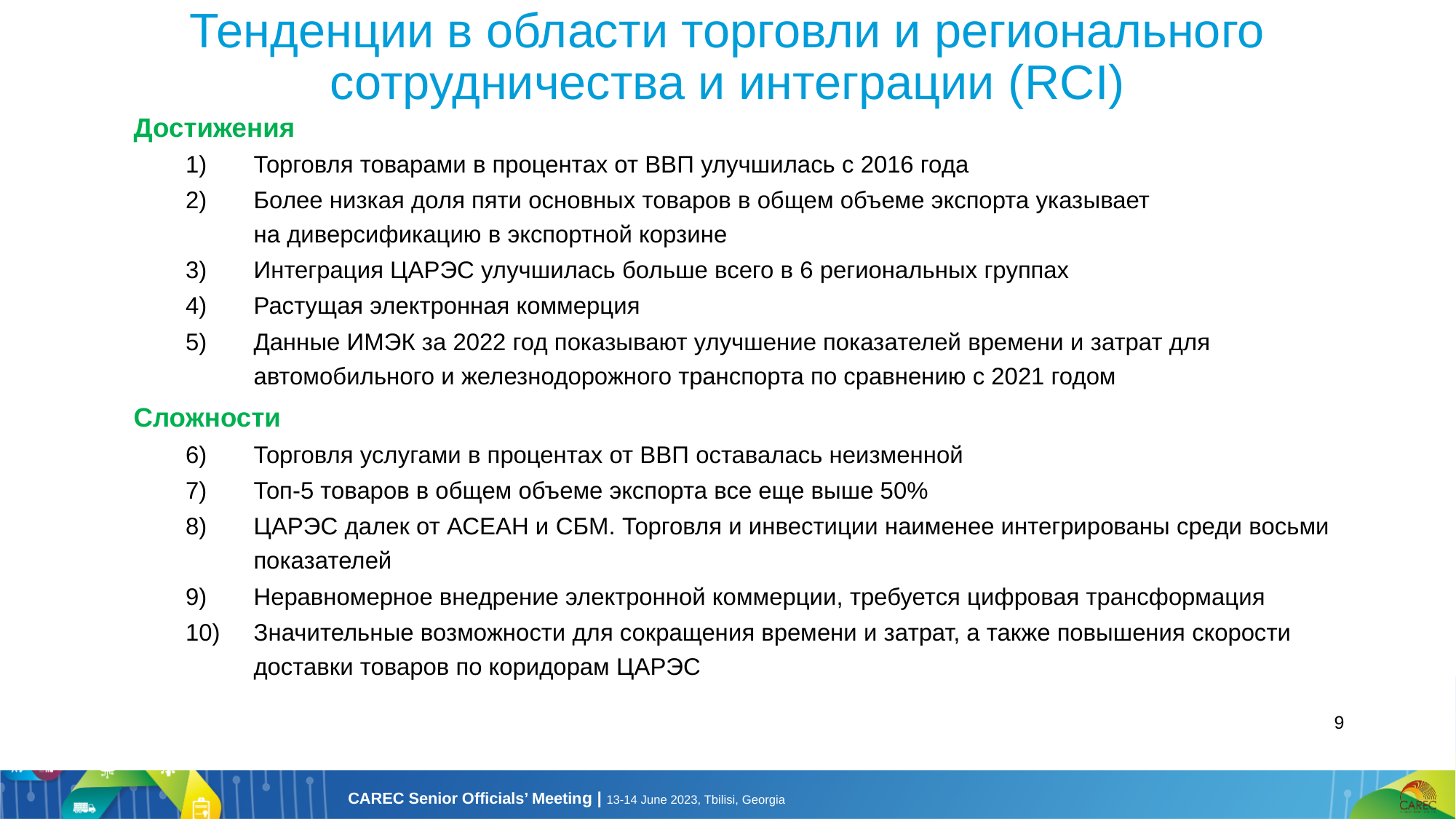

# Тенденции в области торговли и регионального сотрудничества и интеграции (RCI)
Достижения
Торговля товарами в процентах от ВВП улучшилась с 2016 года
Более низкая доля пяти основных товаров в общем объеме экспорта указывает на диверсификацию в экспортной корзине
Интеграция ЦАРЭС улучшилась больше всего в 6 региональных группах
Растущая электронная коммерция
Данные ИМЭК за 2022 год показывают улучшение показателей времени и затрат для автомобильного и железнодорожного транспорта по сравнению с 2021 годом

Сложности
Торговля услугами в процентах от ВВП оставалась неизменной
Топ-5 товаров в общем объеме экспорта все еще выше 50%
ЦАРЭС далек от АСЕАН и СБМ. Торговля и инвестиции наименее интегрированы среди восьми показателей
Неравномерное внедрение электронной коммерции, требуется цифровая трансформация
Значительные возможности для сокращения времени и затрат, а также повышения скорости доставки товаров по коридорам ЦАРЭС
9